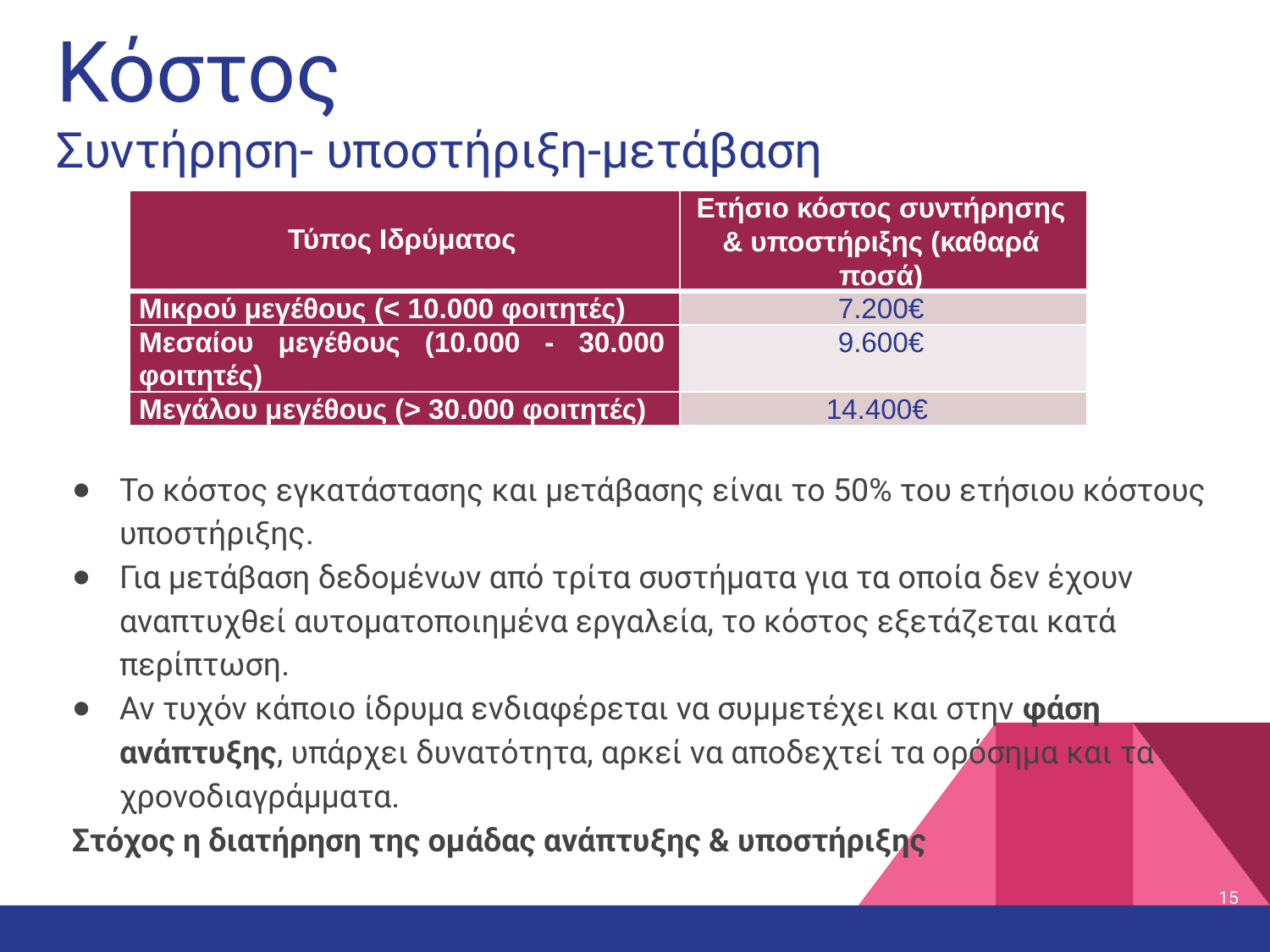

# Κόστος Συντήρηση- υποστήριξη-μετάβαση
| Τύπος Ιδρύματος | Ετήσιο κόστος συντήρησης & υποστήριξης (καθαρά ποσά) |
| --- | --- |
| Μικρού μεγέθους (< 10.000 φοιτητές) | 7.200€ |
| Μεσαίου μεγέθους (10.000 - 30.000 φοιτητές) | 9.600€ |
| Μεγάλου μεγέθους (> 30.000 φοιτητές) | 14.400€ |
Το κόστος εγκατάστασης και μετάβασης είναι το 50% του ετήσιου κόστους υποστήριξης.
Για μετάβαση δεδομένων από τρίτα συστήματα για τα οποία δεν έχουν αναπτυχθεί αυτοματοποιημένα εργαλεία, το κόστος εξετάζεται κατά περίπτωση.
Αν τυχόν κάποιο ίδρυμα ενδιαφέρεται να συμμετέχει και στην φάση ανάπτυξης, υπάρχει δυνατότητα, αρκεί να αποδεχτεί τα ορόσημα και τα χρονοδιαγράμματα.
Στόχος η διατήρηση της ομάδας ανάπτυξης & υποστήριξης

15